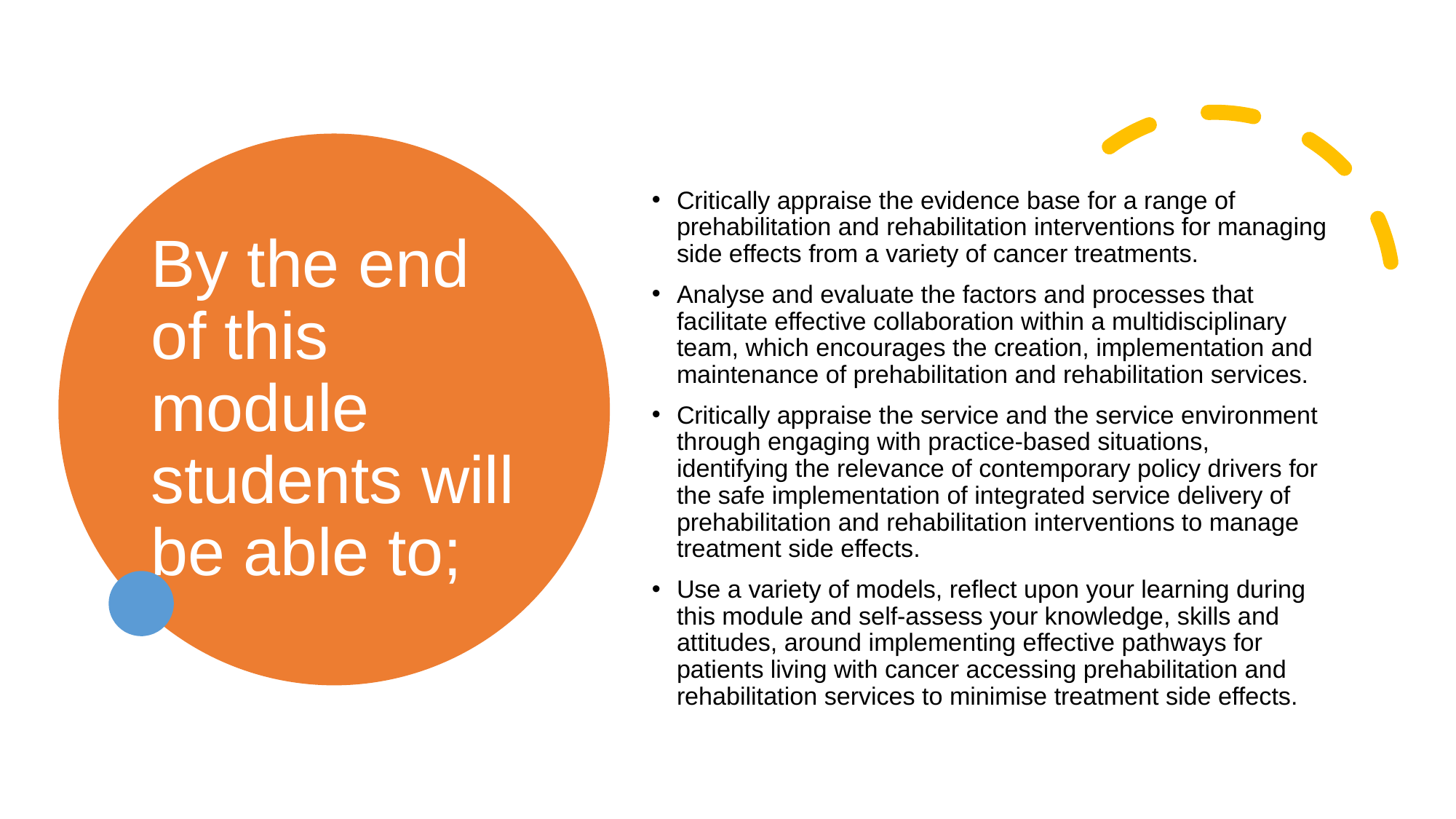

# By the end of this module students will be able to;
Critically appraise the evidence base for a range of prehabilitation and rehabilitation interventions for managing side effects from a variety of cancer treatments.
Analyse and evaluate the factors and processes that facilitate effective collaboration within a multidisciplinary team, which encourages the creation, implementation and maintenance of prehabilitation and rehabilitation services.
Critically appraise the service and the service environment through engaging with practice-based situations, identifying the relevance of contemporary policy drivers for the safe implementation of integrated service delivery of prehabilitation and rehabilitation interventions to manage treatment side effects.
Use a variety of models, reflect upon your learning during this module and self-assess your knowledge, skills and attitudes, around implementing effective pathways for patients living with cancer accessing prehabilitation and rehabilitation services to minimise treatment side effects.